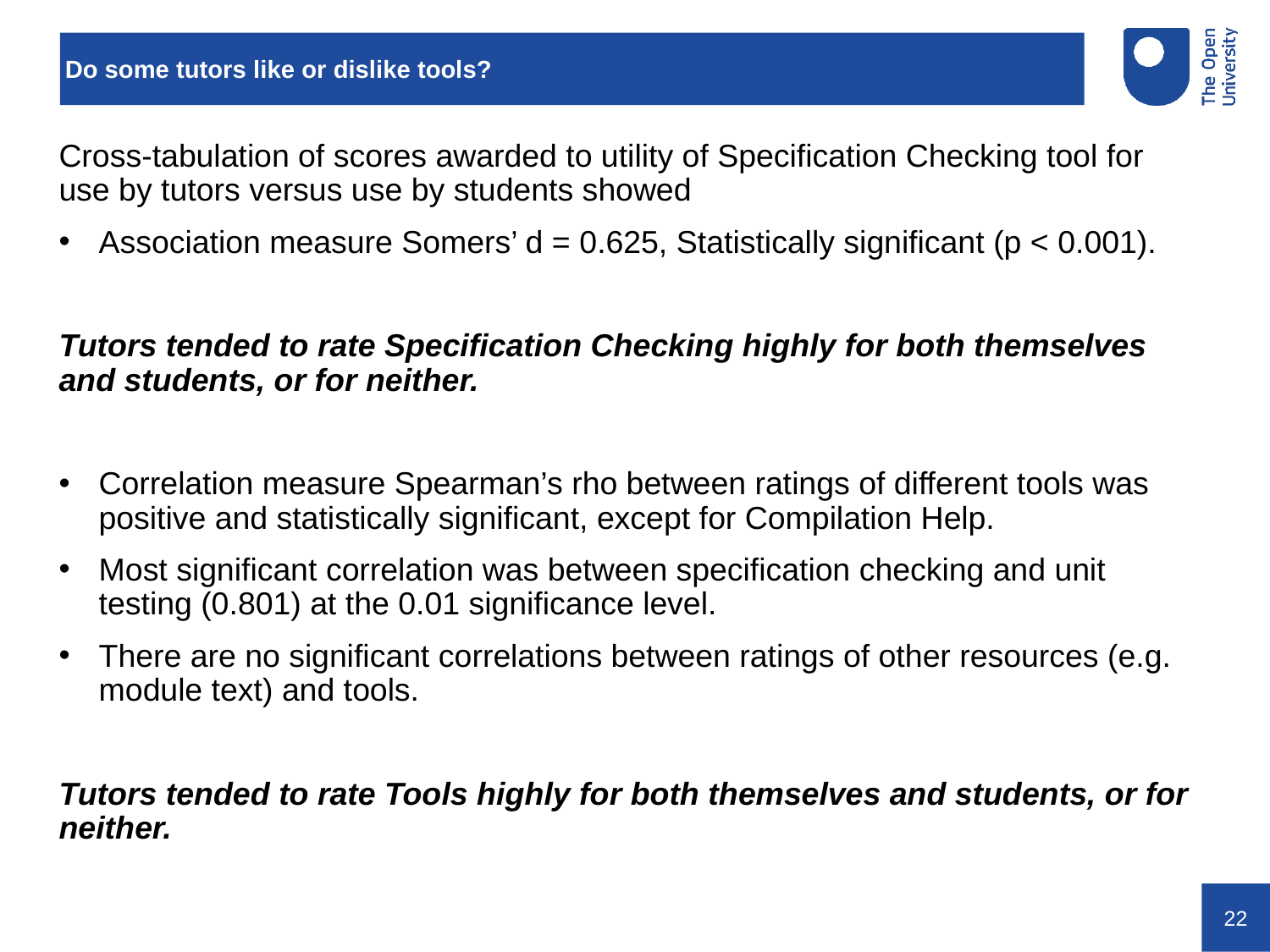

# Do some tutors like or dislike tools?
Cross-tabulation of scores awarded to utility of Specification Checking tool for use by tutors versus use by students showed
Association measure Somers’ d = 0.625, Statistically significant (p < 0.001).

Tutors tended to rate Specification Checking highly for both themselves and students, or for neither.

Correlation measure Spearman’s rho between ratings of different tools was positive and statistically significant, except for Compilation Help.
Most significant correlation was between specification checking and unit testing (0.801) at the 0.01 significance level.
There are no significant correlations between ratings of other resources (e.g. module text) and tools.

Tutors tended to rate Tools highly for both themselves and students, or for neither.